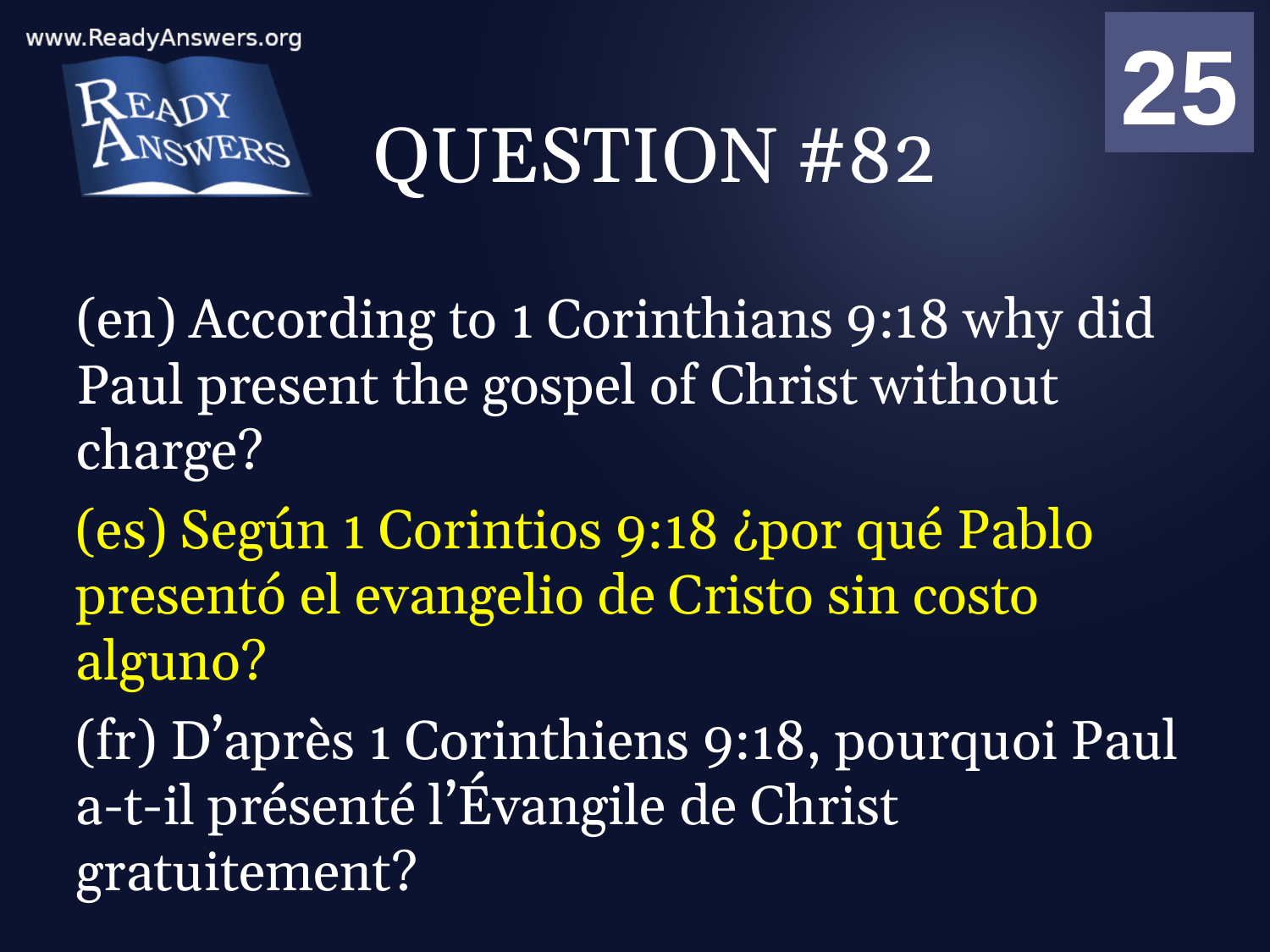

01
02
03
04
05
06
07
08
09
10
11
12
13
14
15
16
17
18
19
20
21
22
23
24
25
00
# QUESTION #82
(en) According to 1 Corinthians 9:18 why did Paul present the gospel of Christ without charge?
(es) Según 1 Corintios 9:18 ¿por qué Pablo presentó el evangelio de Cristo sin costo alguno?
(fr) D’après 1 Corinthiens 9:18, pourquoi Paul a-t-il présenté l’Évangile de Christ gratuitement?